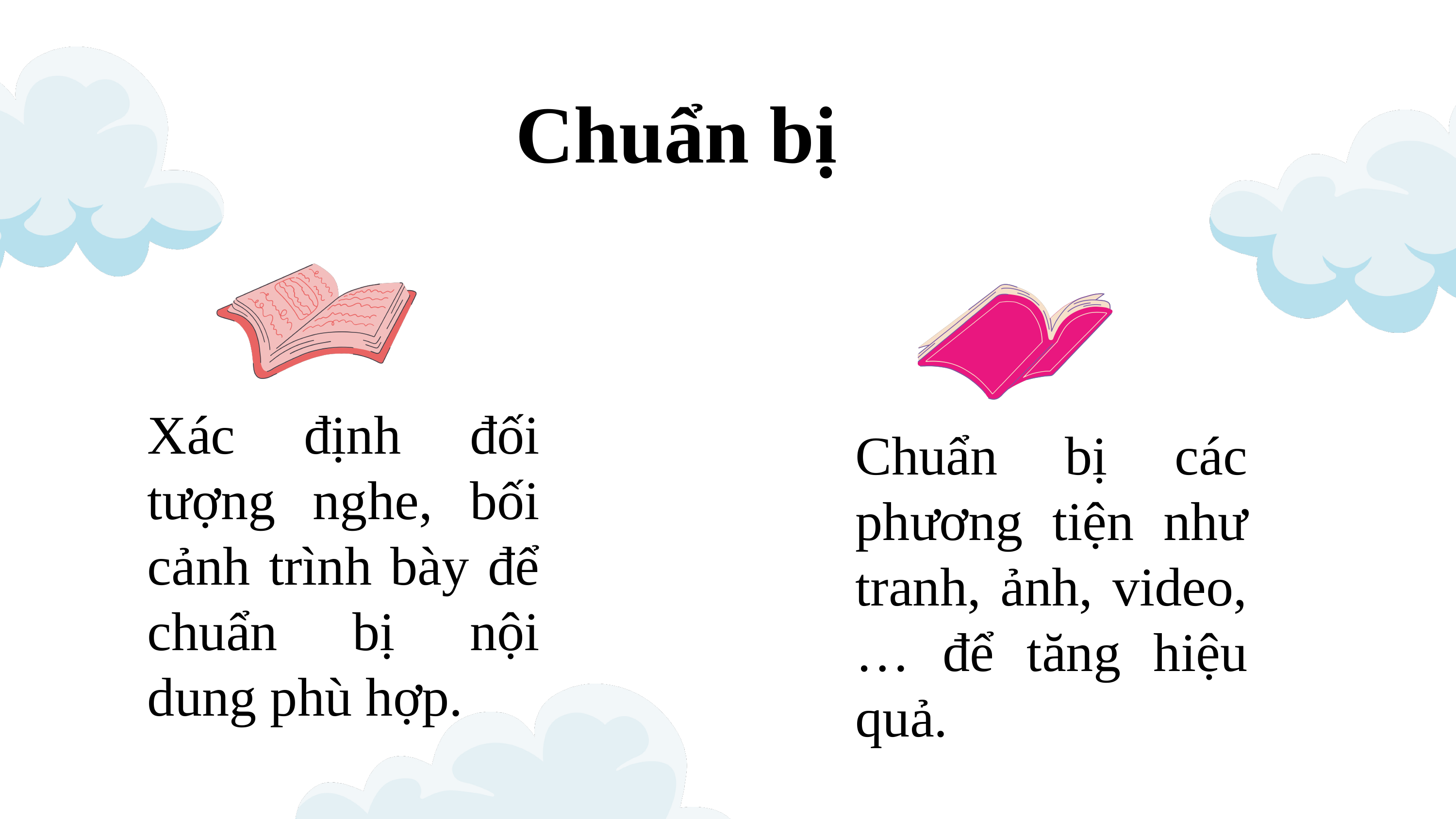

Chuẩn bị

Xác định đối tượng nghe, bối cảnh trình bày để chuẩn bị nội dung phù hợp.
Chuẩn bị các phương tiện như tranh, ảnh, video, … để tăng hiệu quả.